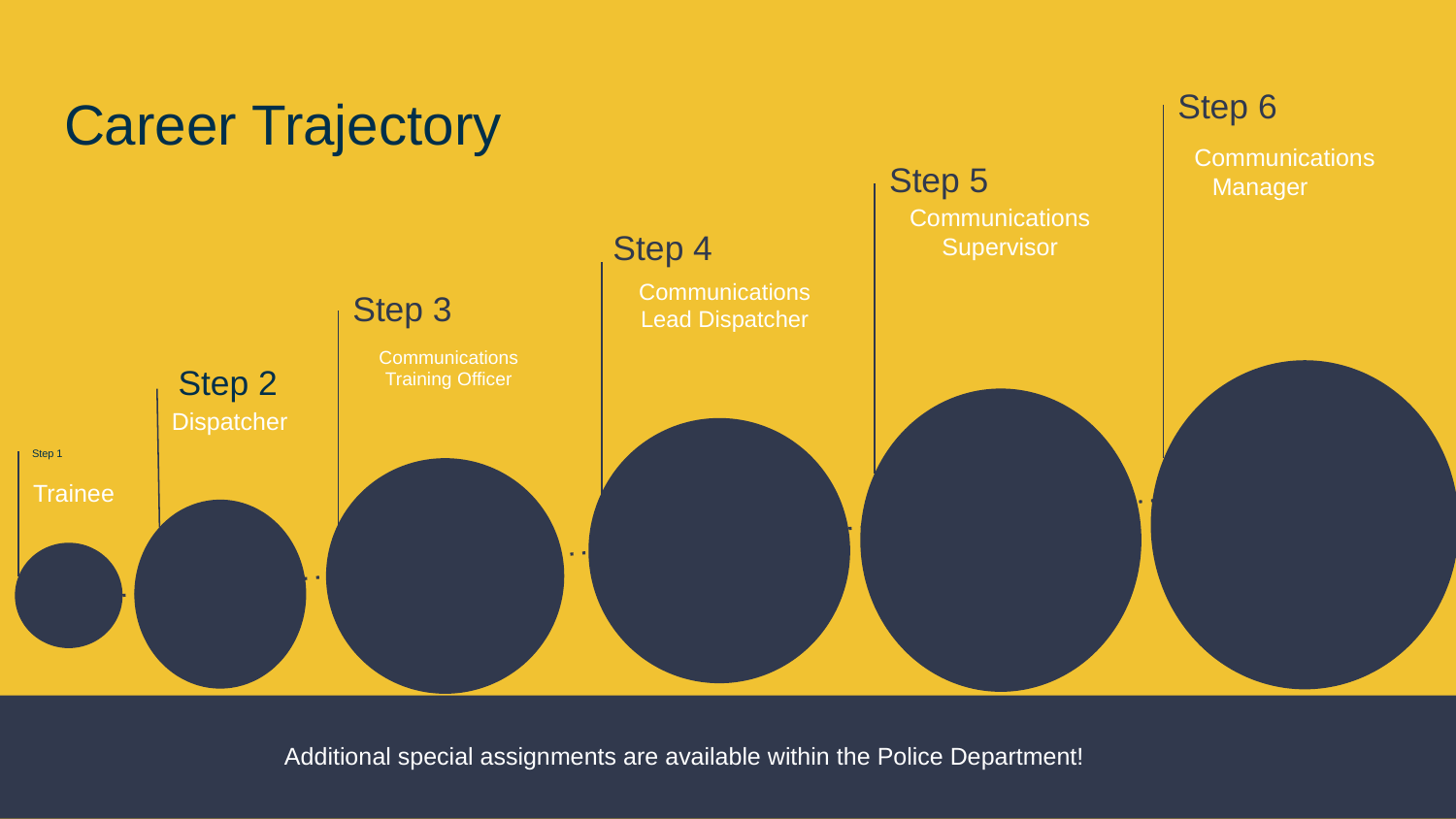

Step 6
Career Trajectory
Communications Manager
Step 5
Step 4
Communications Supervisor
Communications Lead Dispatcher
Step 3
Communications Training Officer
Step 2

Dispatcher

Step 1

Trainee
Additional special assignments are available within the Police Department!